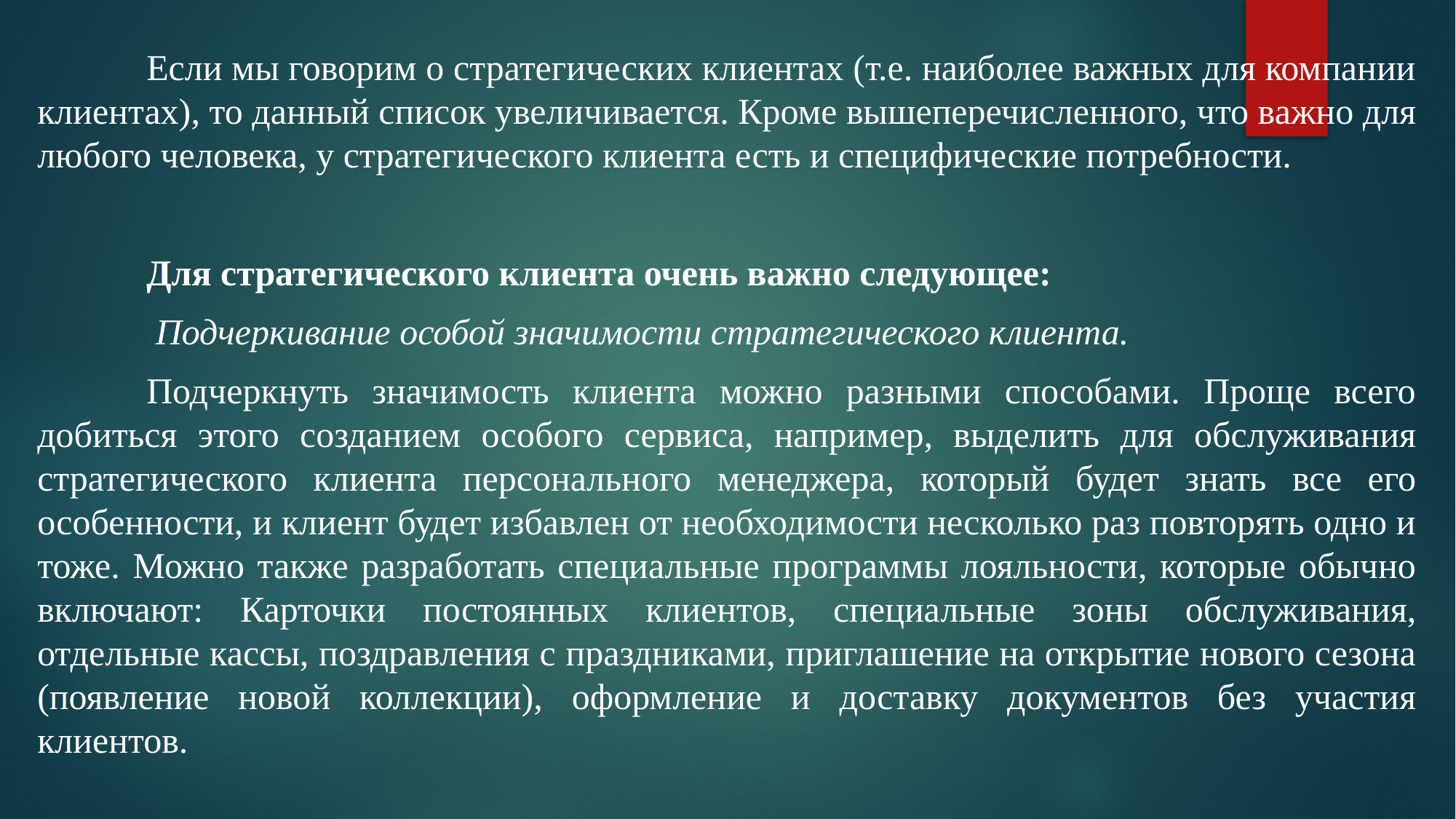

Если мы говорим о стратегических клиентах (т.е. наиболее важных для компании клиентах), то данный список увеличивается. Кроме вышеперечисленного, что важно для любого человека, у стратегического клиента есть и специфические потребности.

	Для стратегического клиента очень важно следующее:
	 Подчеркивание особой значимости стратегического клиента.
	Подчеркнуть значимость клиента можно разными способами. Проще всего добиться этого созданием особого сервиса, например, выделить для обслуживания стратегического клиента персонального менеджера, который будет знать все его особенности, и клиент будет избавлен от необходимости несколько раз повторять одно и тоже. Можно также разработать специальные программы лояльности, которые обычно включают: Карточки постоянных клиентов, специальные зоны обслуживания, отдельные кассы, поздравления с праздниками, приглашение на открытие нового сезона (появление новой коллекции), оформление и доставку документов без участия клиентов.